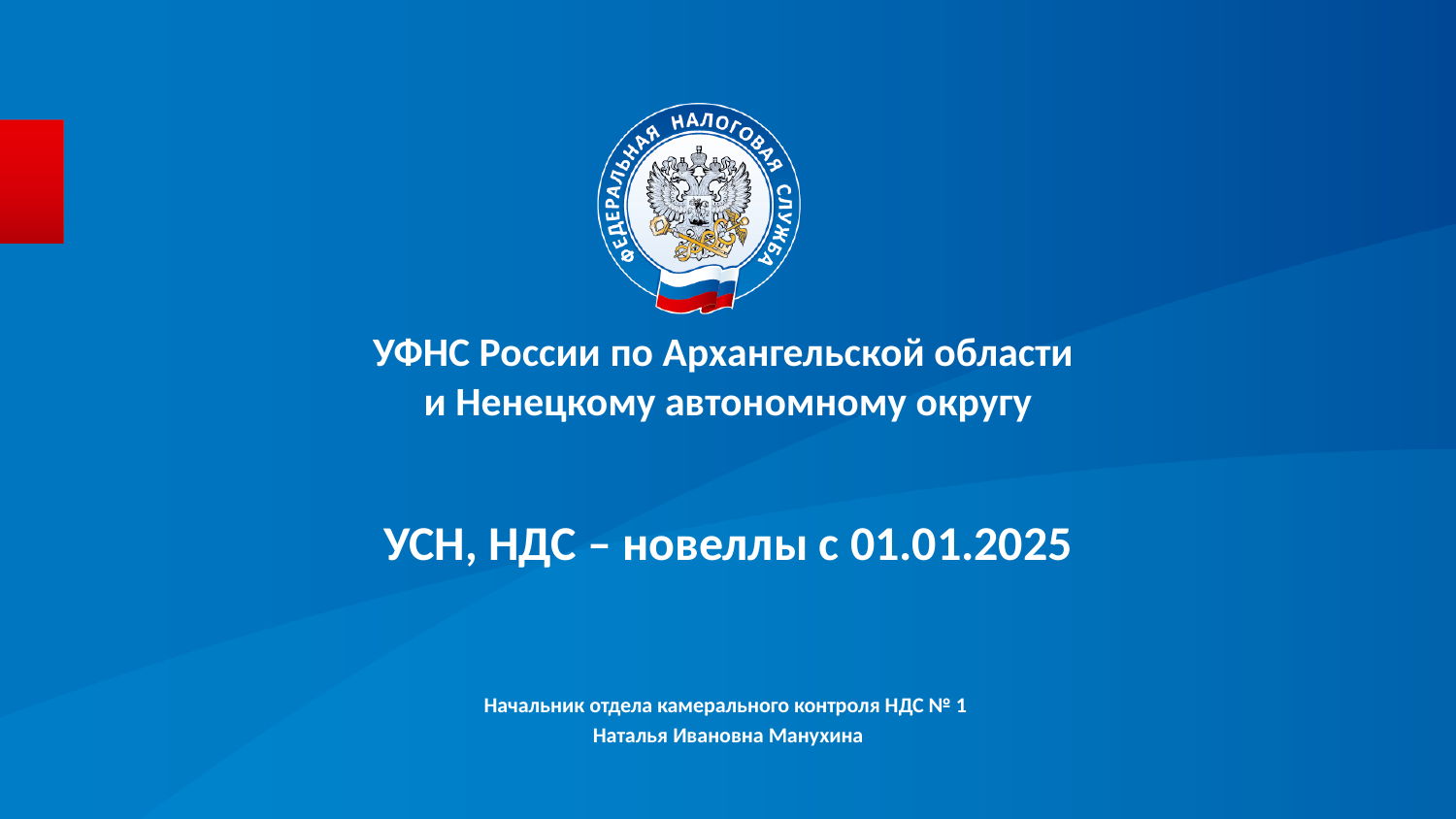

УФНС России по Архангельской области
и Ненецкому автономному округу
# УСН, НДС – новеллы с 01.01.2025
Начальник отдела камерального контроля НДС № 1
Наталья Ивановна Манухина